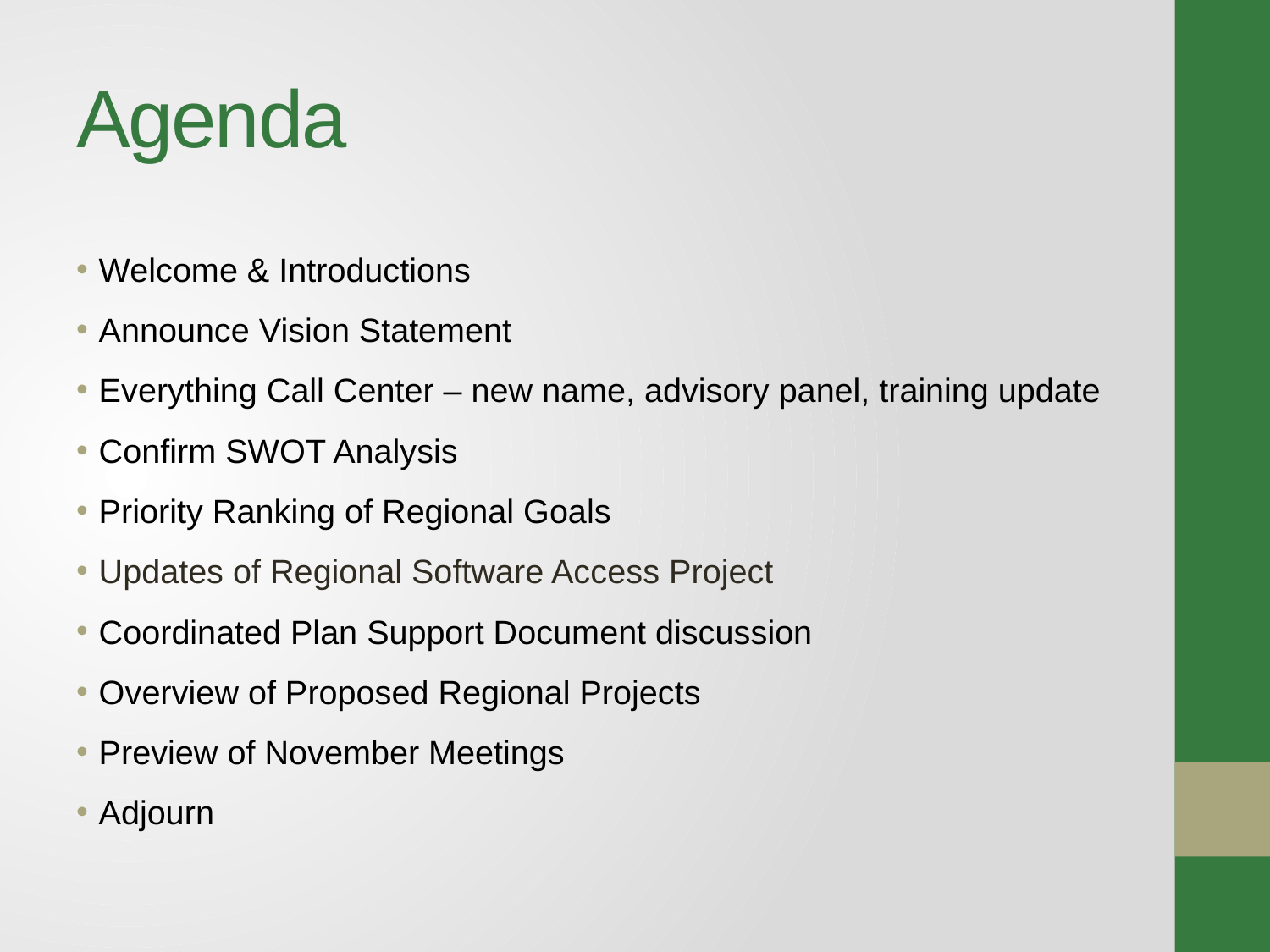

# Agenda
Welcome & Introductions
Announce Vision Statement
Everything Call Center – new name, advisory panel, training update
Confirm SWOT Analysis
Priority Ranking of Regional Goals
Updates of Regional Software Access Project
Coordinated Plan Support Document discussion
Overview of Proposed Regional Projects
Preview of November Meetings
Adjourn